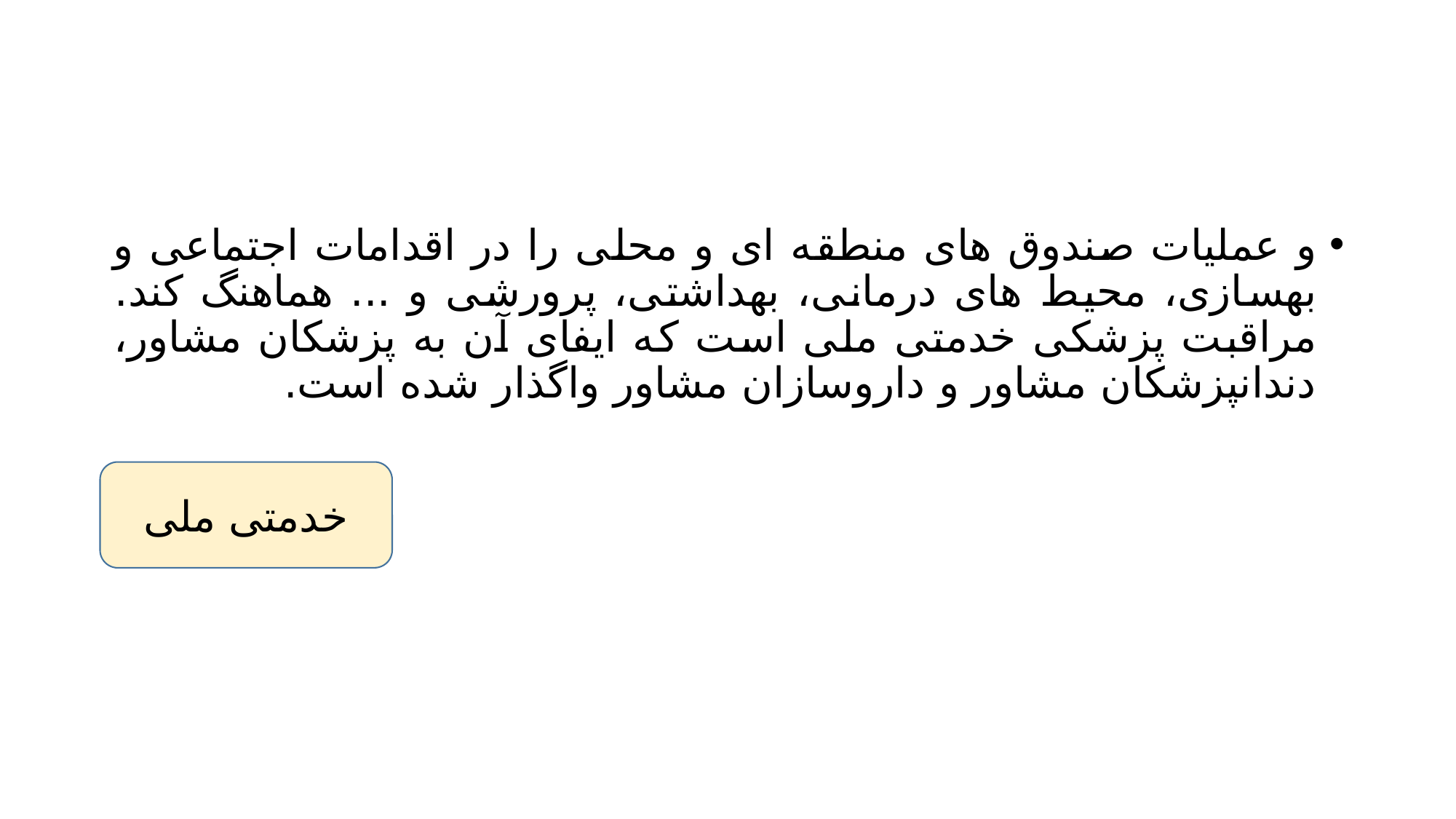

#
و عملیات صندوق های منطقه ای و محلی را در اقدامات اجتماعی و بهسازی، محیط های درمانی، بهداشتی، پرورشی و ... هماهنگ کند. مراقبت پزشکی خدمتی ملی است که ایفای آن به پزشکان مشاور، دندانپزشکان مشاور و داروسازان مشاور واگذار شده است.
خدمتی ملی